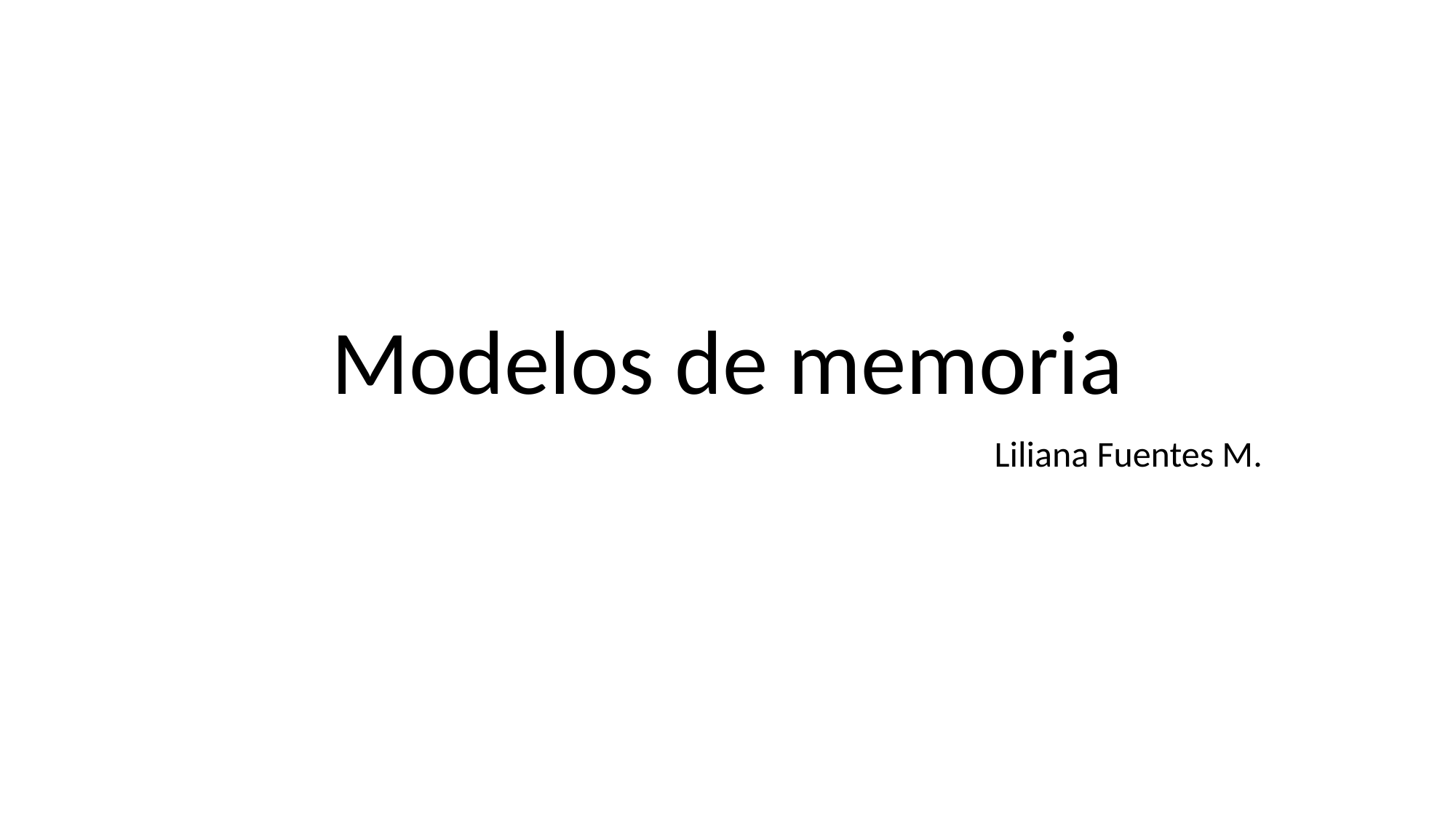

# Modelos de memoria
Liliana Fuentes M.